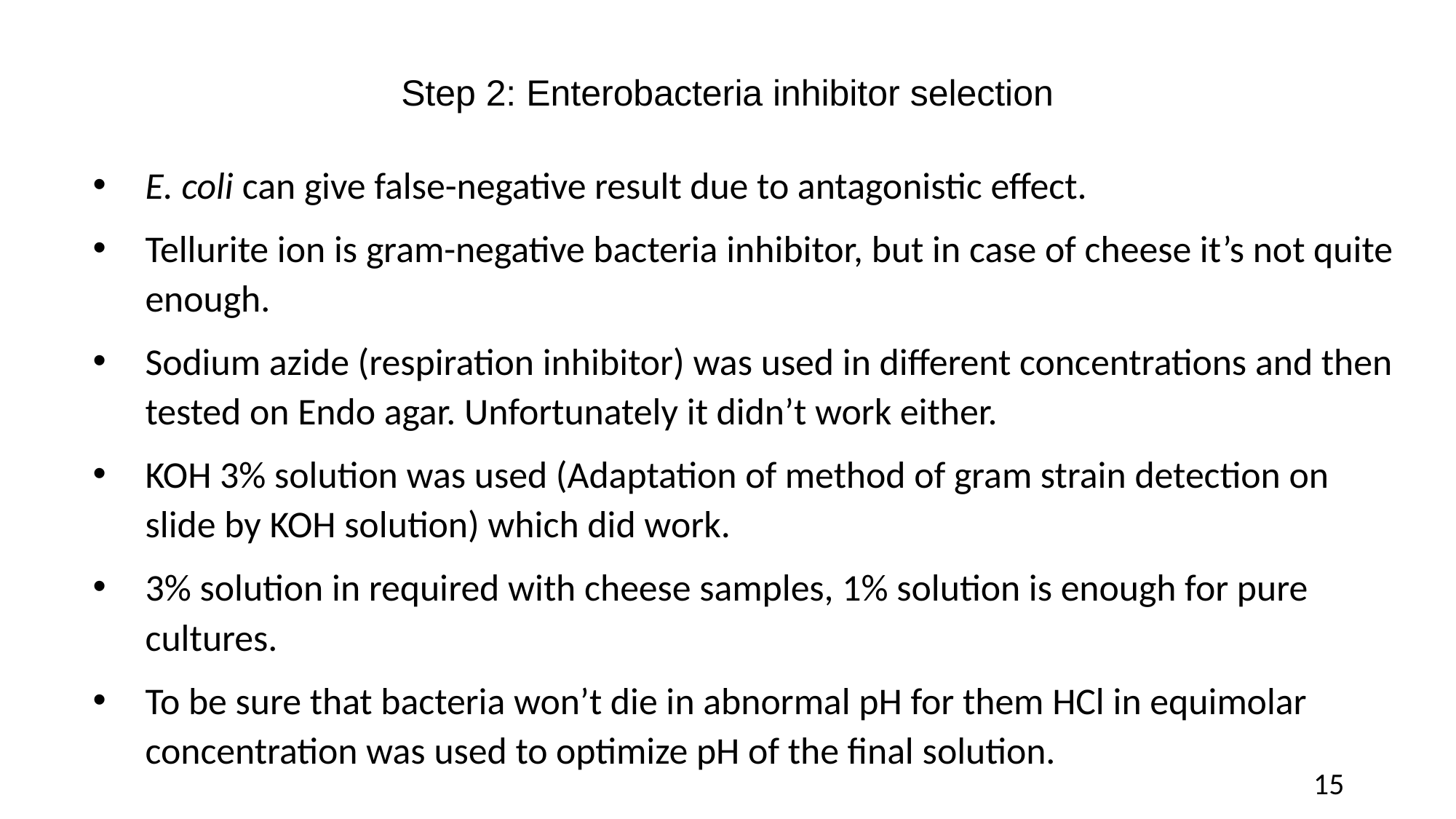

# Step 2: Enterobacteria inhibitor selection
E. coli can give false-negative result due to antagonistic effect.
Tellurite ion is gram-negative bacteria inhibitor, but in case of cheese it’s not quite enough.
Sodium azide (respiration inhibitor) was used in different concentrations and then tested on Endo agar. Unfortunately it didn’t work either.
KOH 3% solution was used (Adaptation of method of gram strain detection on slide by KOH solution) which did work.
3% solution in required with cheese samples, 1% solution is enough for pure cultures.
To be sure that bacteria won’t die in abnormal pH for them HCl in equimolar concentration was used to optimize pH of the final solution.

15